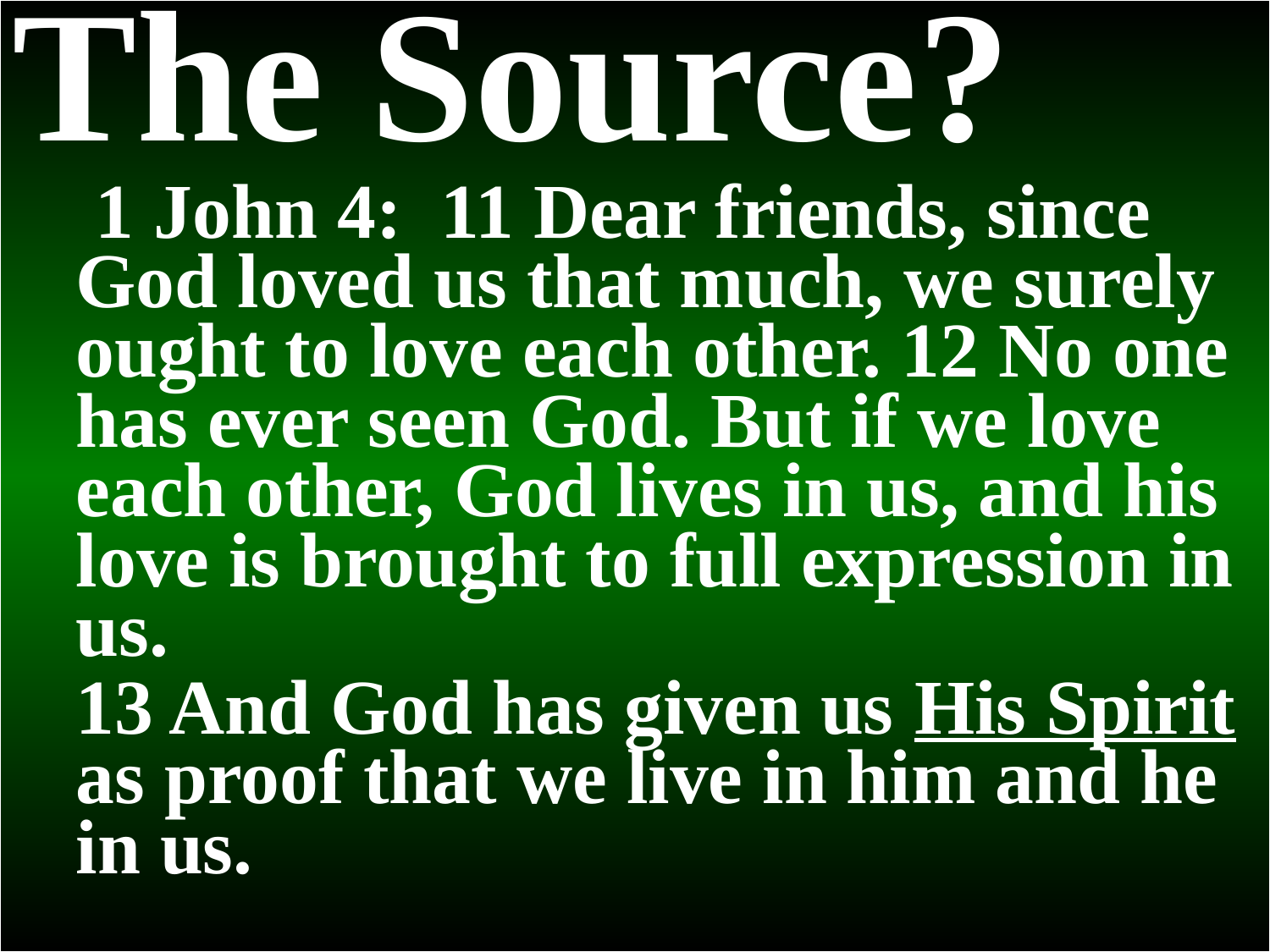

# 1 Corinthians 13
The Source?
 1 John 4:  11 Dear friends, since God loved us that much, we surely ought to love each other. 12 No one has ever seen God. But if we love each other, God lives in us, and his love is brought to full expression in us.
13 And God has given us His Spirit as proof that we live in him and he in us.
6 does not rejoice in unrighteousness, but rejoices with the truth;
7 bears all things, believes all things, hopes all things, endures all things.
8 Love never fails; but if there are gifts of prophecy, they will be done away; if there are tongues, they will cease; if there is knowledge, it will be done away.